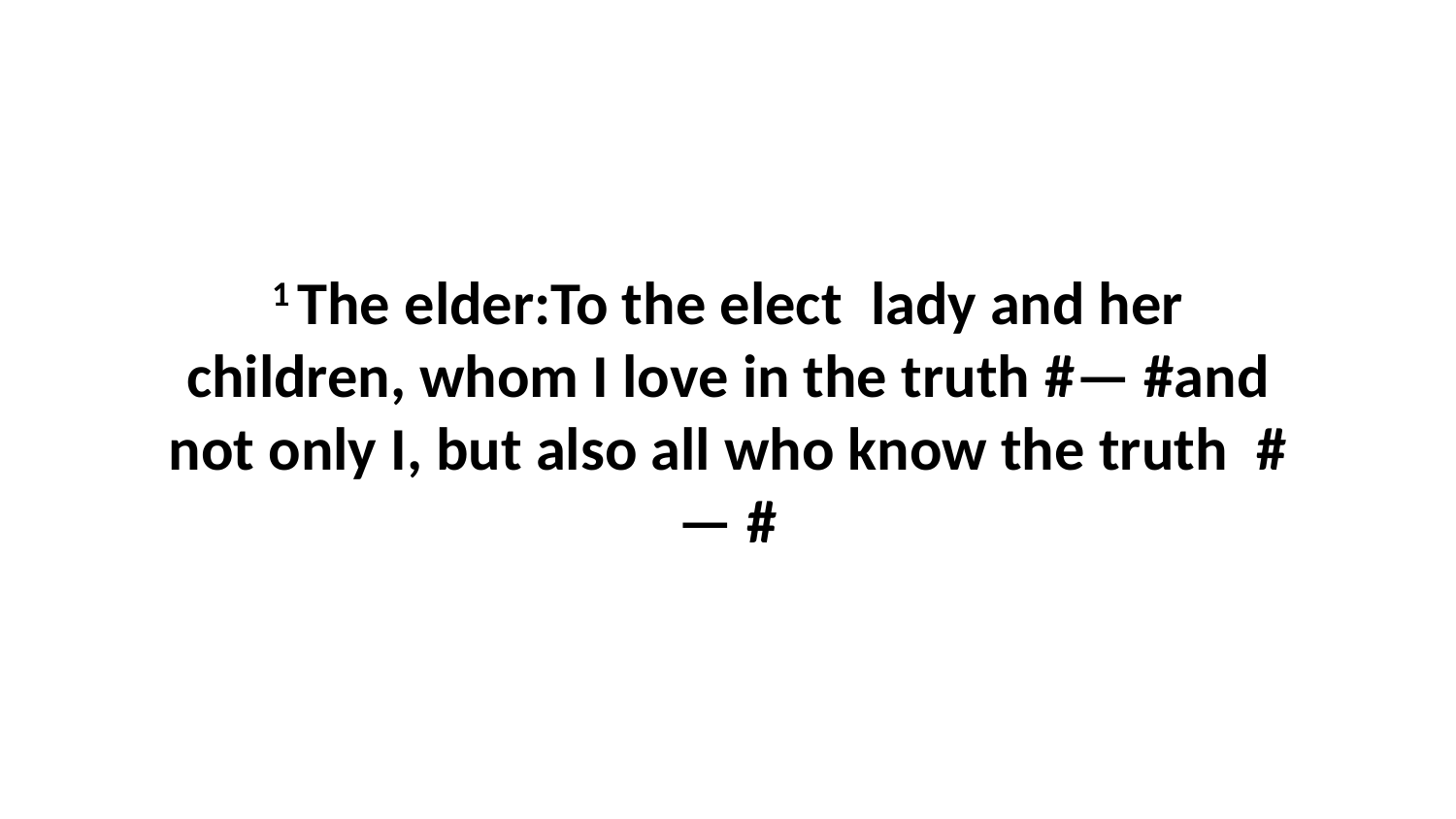

1 The elder:To the elect  lady and her children, whom I love in the truth #— #and not only I, but also all who know the truth  #— #